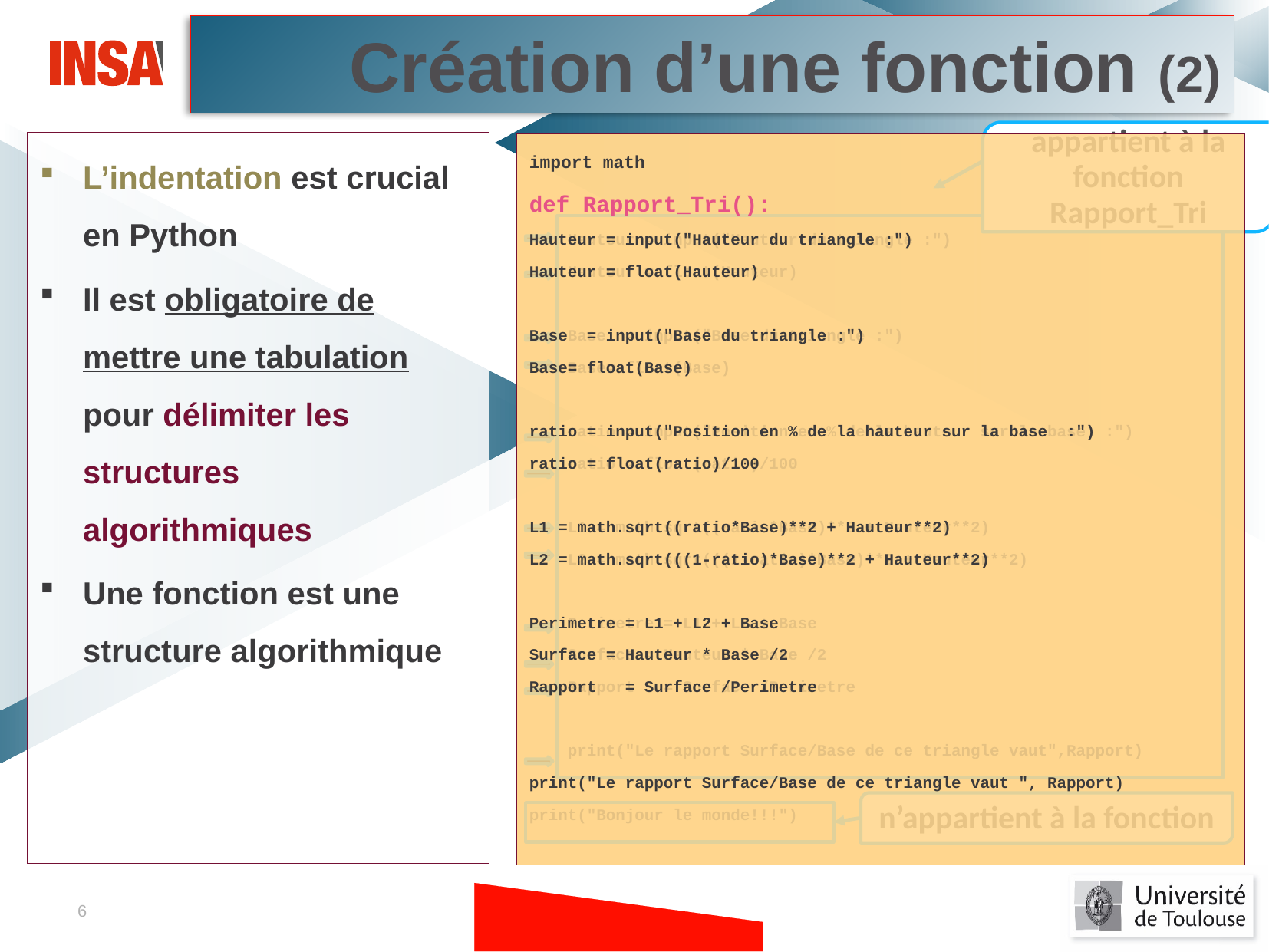

Création d’une fonction (2)
appartient à la fonction Rapport_Tri

L’indentation est crucial en Python
Il est obligatoire de mettre une tabulation pour délimiter les structures algorithmiques
Une fonction est une structure algorithmique
import math
def Rapport_Tri():
Hauteur = input("Hauteur du triangle :")
Hauteur = float(Hauteur)

Base  = input("Base du triangle :")
Base= float(Base)

ratio = input("Position en % de la hauteur sur la base  :")
ratio = float(ratio)/100

L1 = math.sqrt((ratio*Base)**2 + Hauteur**2)
L2 = math.sqrt(((1-ratio)*Base)**2 + Hauteur**2)

Perimetre = L1 + L2 + Base
Surface = Hauteur * Base /2
Rapport   = Surface /Perimetre

print("Le rapport Surface/Base de ce triangle vaut ", Rapport)
import math
def Rapport_Tri():
    Hauteur = input("Hauteur du triangle :")
    Hauteur = float(Hauteur)

    Base  = input("Base du triangle :")
    Base= float(Base)

    ratio = input("Position en % de la hauteur sur la base  :")
    ratio = float(ratio)/100

    L1 = math.sqrt((ratio*Base)**2 + Hauteur**2)
    L2 = math.sqrt(((1-ratio)*Base)**2 + Hauteur**2)

    Perimetre = L1 + L2 + Base
    Surface = Hauteur * Base /2
    Rapport   = Surface /Perimetre

    print("Le rapport Surface/Base de ce triangle vaut",Rapport)

print("Bonjour le monde!!!")
n’appartient à la fonction